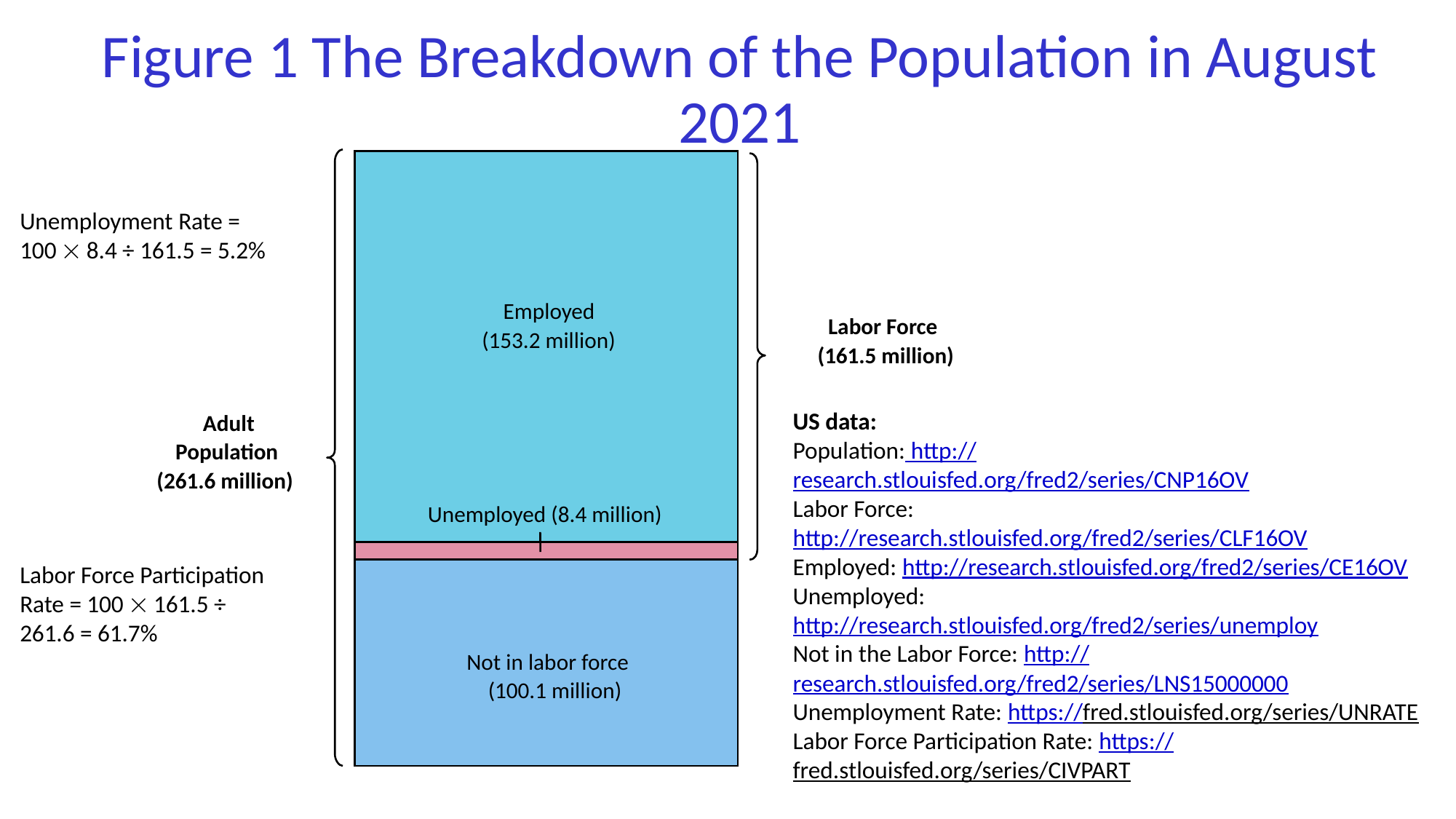

# Figure 1 The Breakdown of the Population in August 2021

Adult
Population
(261.6 million)

Employed
(153.2 million)

Labor Force
(161.5 million)
Unemployment Rate = 100 × 8.4 ÷ 161.5 = 5.2%
US data:
Population: http://research.stlouisfed.org/fred2/series/CNP16OV
Labor Force: http://research.stlouisfed.org/fred2/series/CLF16OV
Employed: http://research.stlouisfed.org/fred2/series/CE16OV
Unemployed: http://research.stlouisfed.org/fred2/series/unemploy
Not in the Labor Force: http://research.stlouisfed.org/fred2/series/LNS15000000
Unemployment Rate: https://fred.stlouisfed.org/series/UNRATE
Labor Force Participation Rate: https://fred.stlouisfed.org/series/CIVPART
Unemployed (8.4 million)

Labor Force Participation Rate = 100 × 161.5 ÷ 261.6 = 61.7%

Not in labor force
(100.1 million)